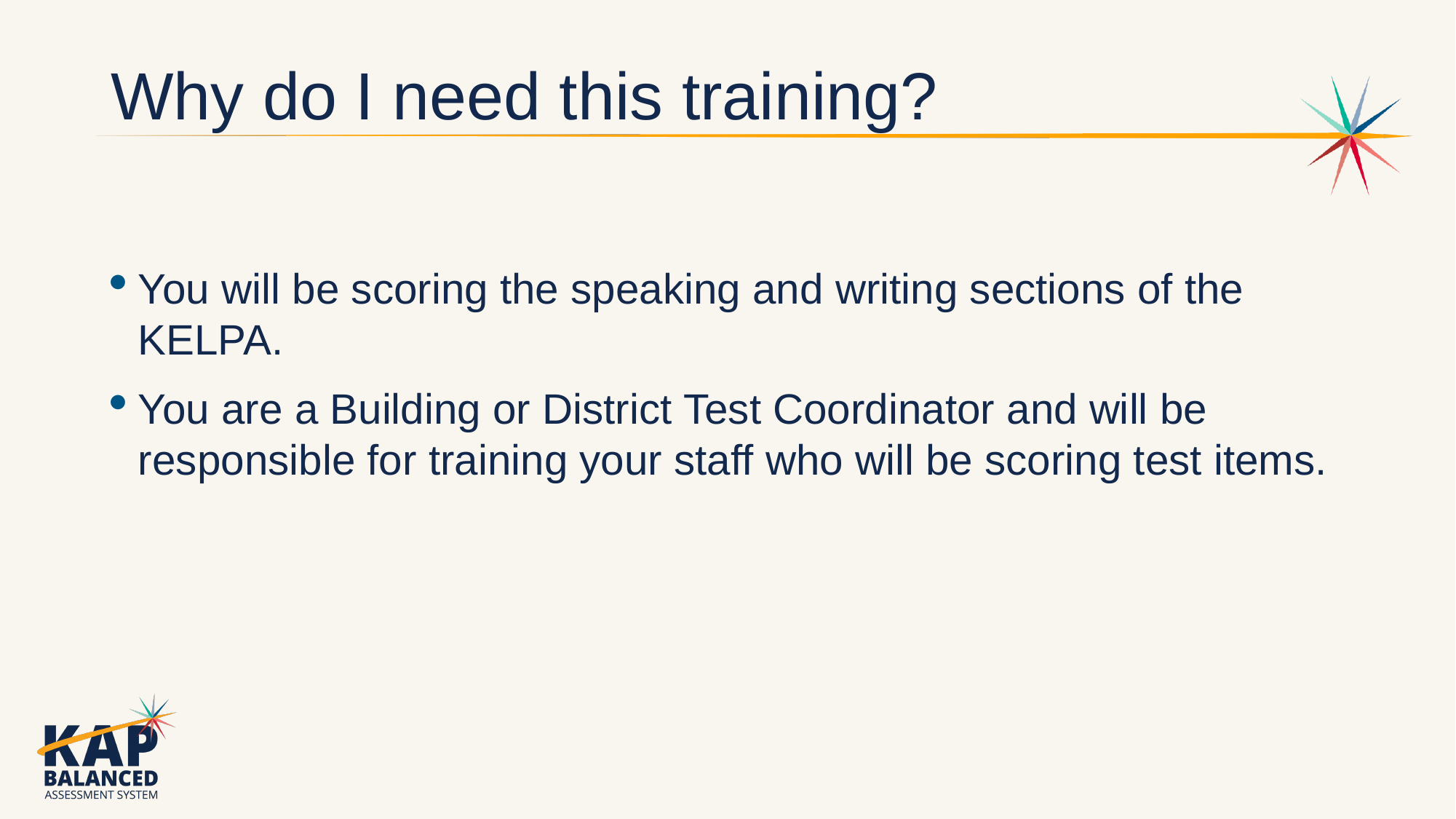

# Why do I need this training?

You will be scoring the speaking and writing sections of the KELPA.
You are a Building or District Test Coordinator and will be responsible for training your staff who will be scoring test items.